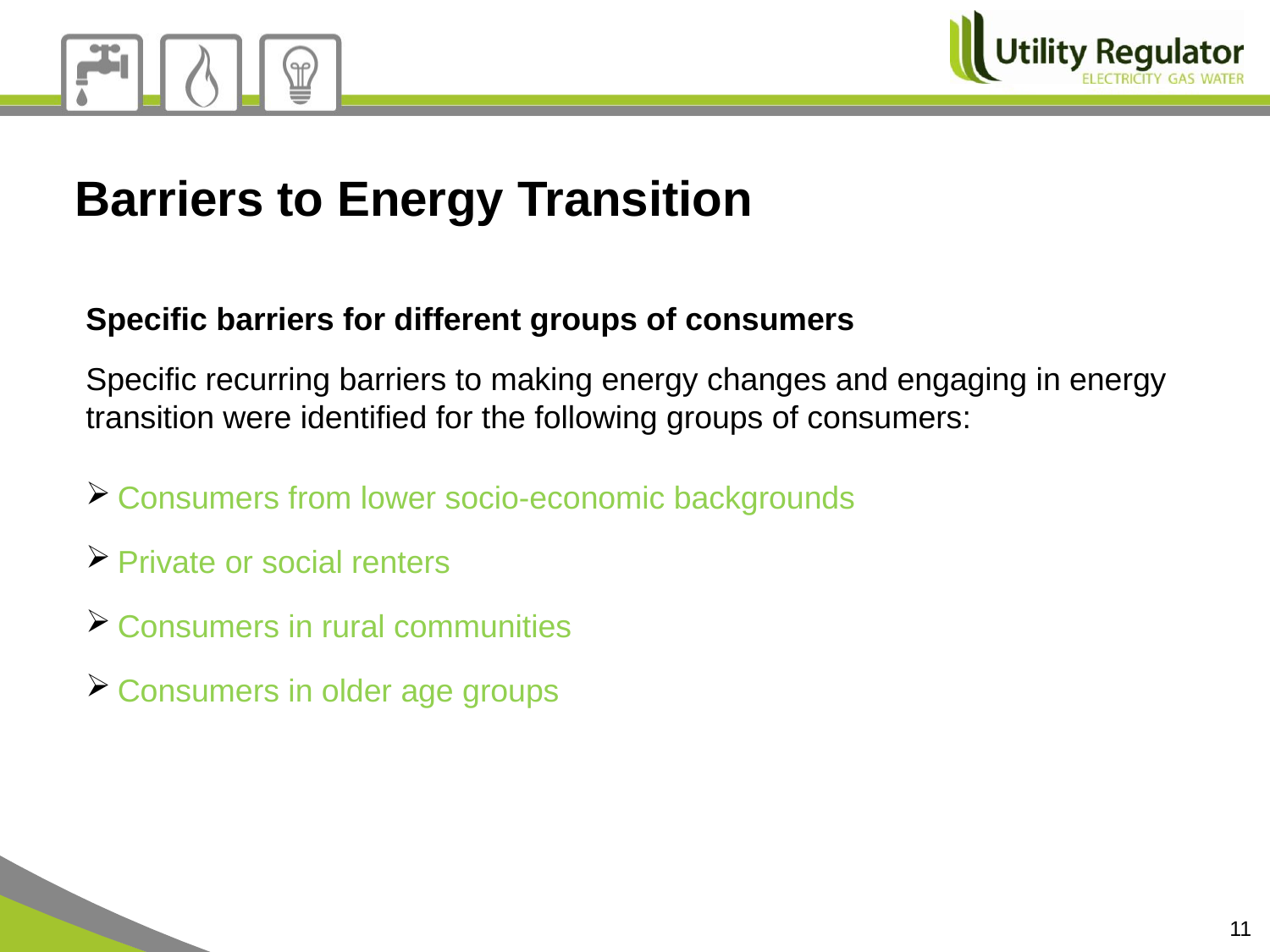

Barriers to Energy Transition
Specific barriers for different groups of consumers
Specific recurring barriers to making energy changes and engaging in energy transition were identified for the following groups of consumers:

Consumers from lower socio-economic backgrounds
Private or social renters
Consumers in rural communities
Consumers in older age groups

11